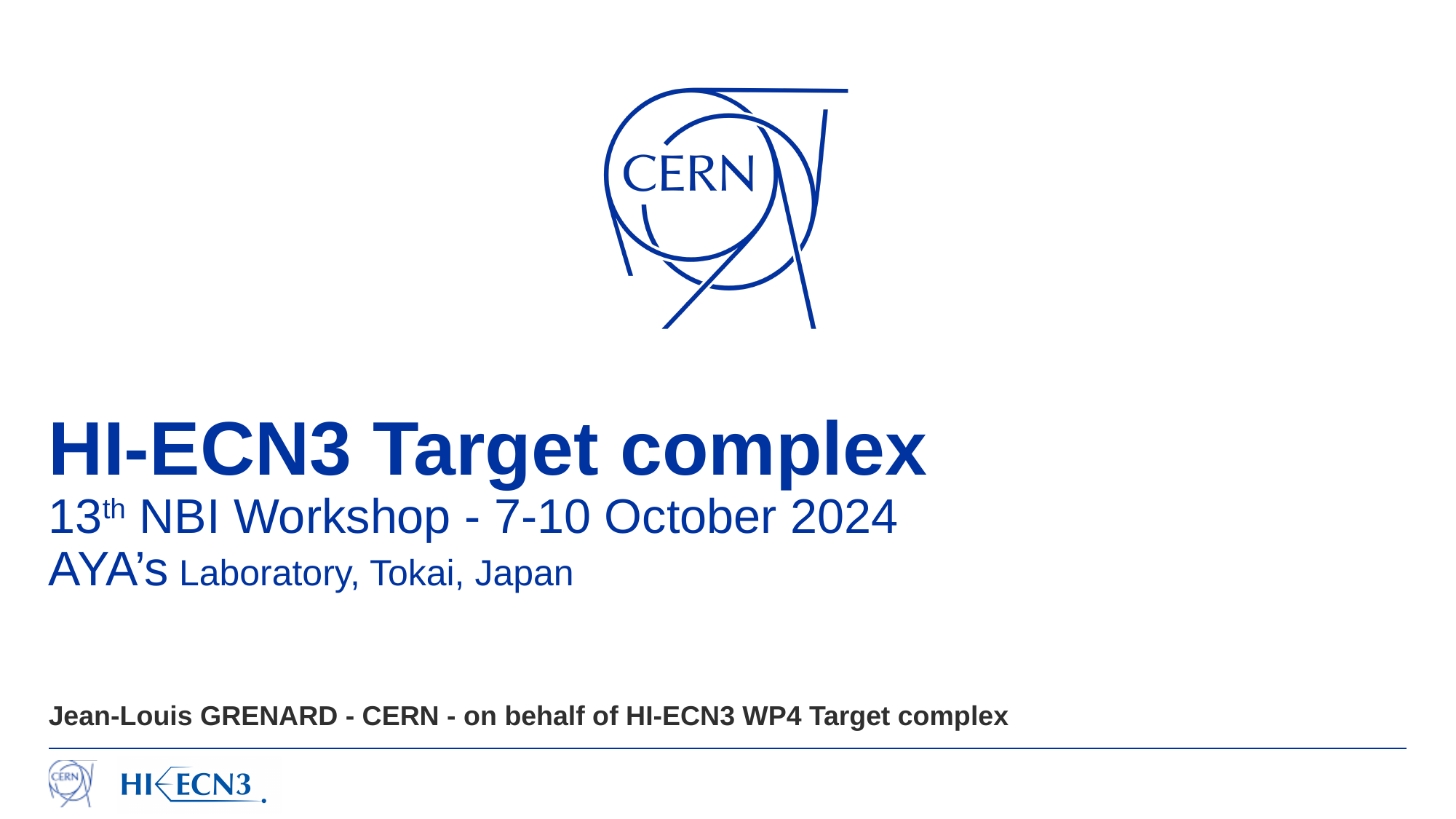

# HI-ECN3 Target complex 13th NBI Workshop - 7-10 October 2024 AYA’s Laboratory, Tokai, Japan
Jean-Louis GRENARD - CERN - on behalf of HI-ECN3 WP4 Target complex